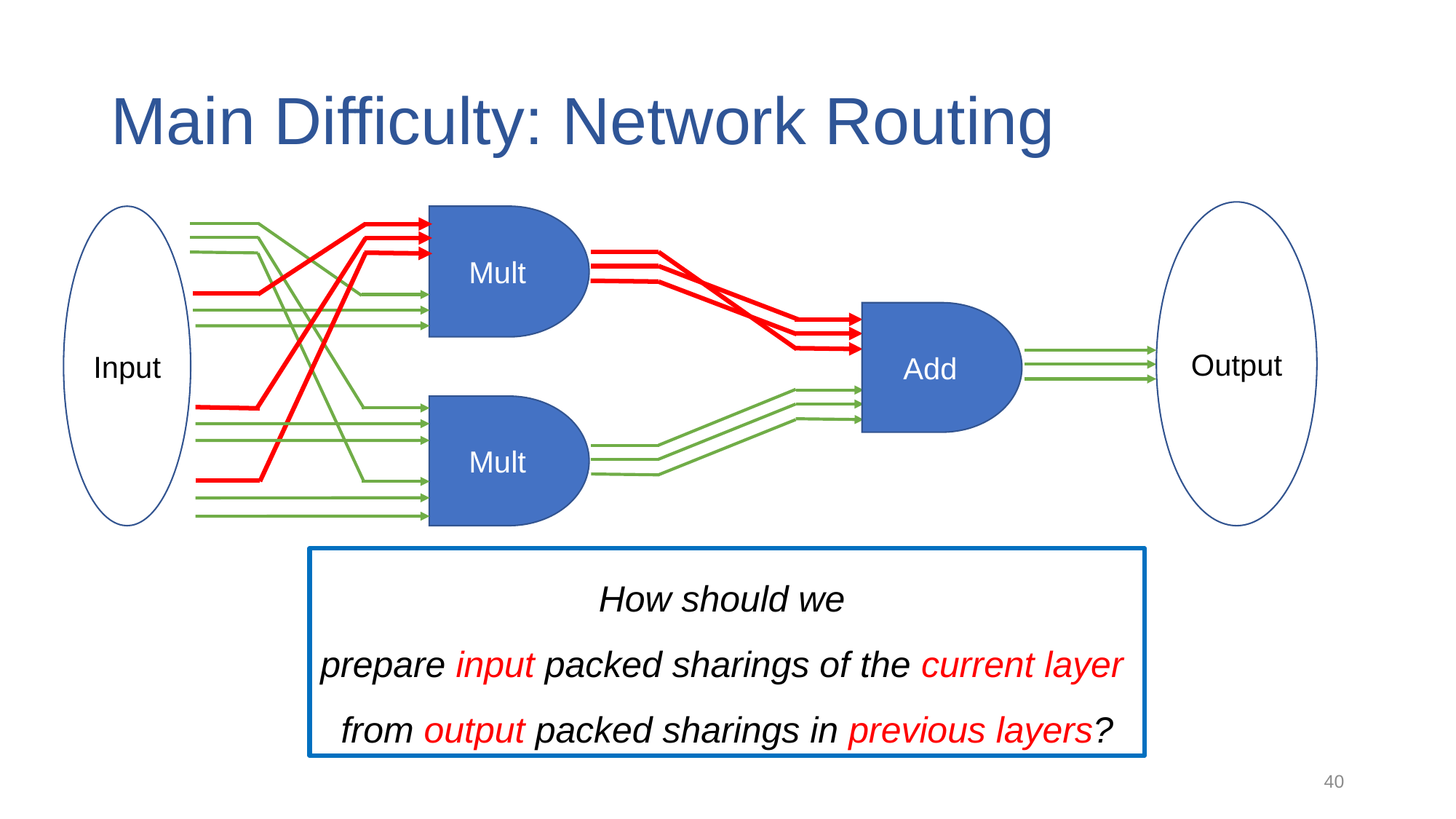

# Main Difficulty: Network Routing
Output
Input
Mult
Add
Mult
How should we
prepare input packed sharings of the current layer
from output packed sharings in previous layers?
40